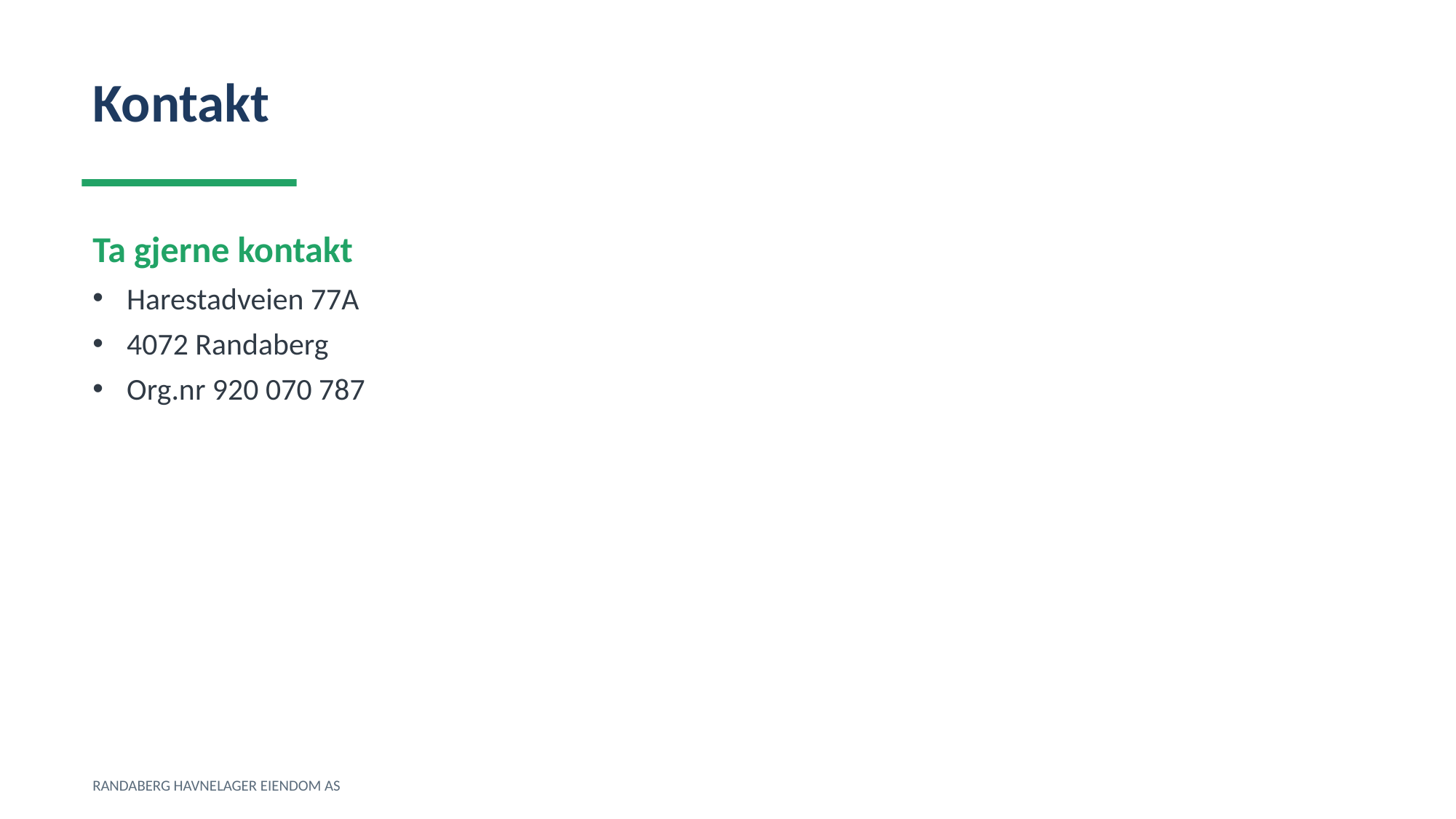

Kontakt

Ta gjerne kontakt
Harestadveien 77A
4072 Randaberg
Org.nr 920 070 787
RANDABERG HAVNELAGER EIENDOM AS